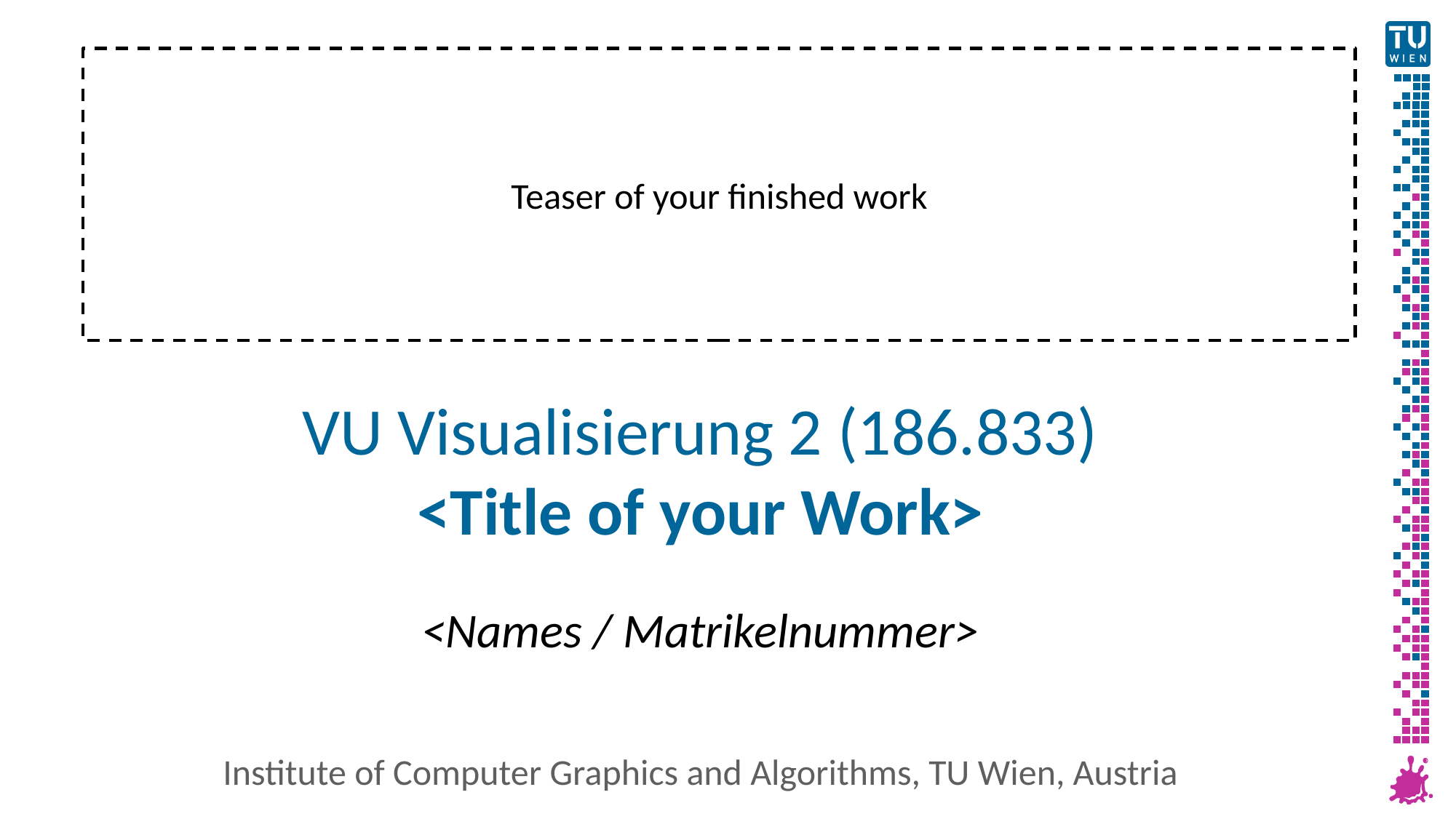

Teaser of your finished work
# VU Visualisierung 2 (186.833) <Title of your Work>
<Names / Matrikelnummer>
Institute of Computer Graphics and Algorithms, TU Wien, Austria